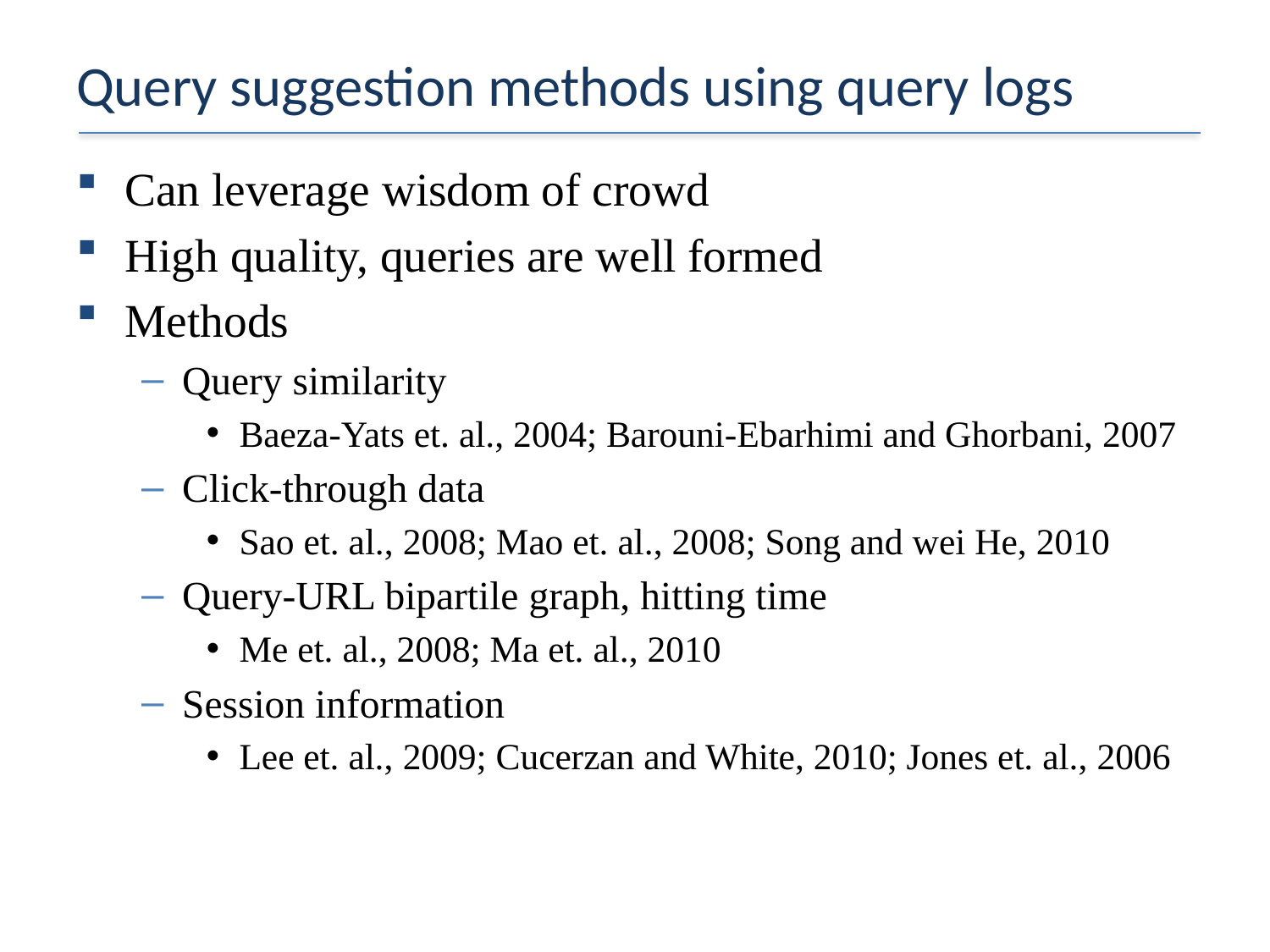

# Query suggestion methods using query logs
Can leverage wisdom of crowd
High quality, queries are well formed
Methods
Query similarity
Baeza-Yats et. al., 2004; Barouni-Ebarhimi and Ghorbani, 2007
Click-through data
Sao et. al., 2008; Mao et. al., 2008; Song and wei He, 2010
Query-URL bipartile graph, hitting time
Me et. al., 2008; Ma et. al., 2010
Session information
Lee et. al., 2009; Cucerzan and White, 2010; Jones et. al., 2006